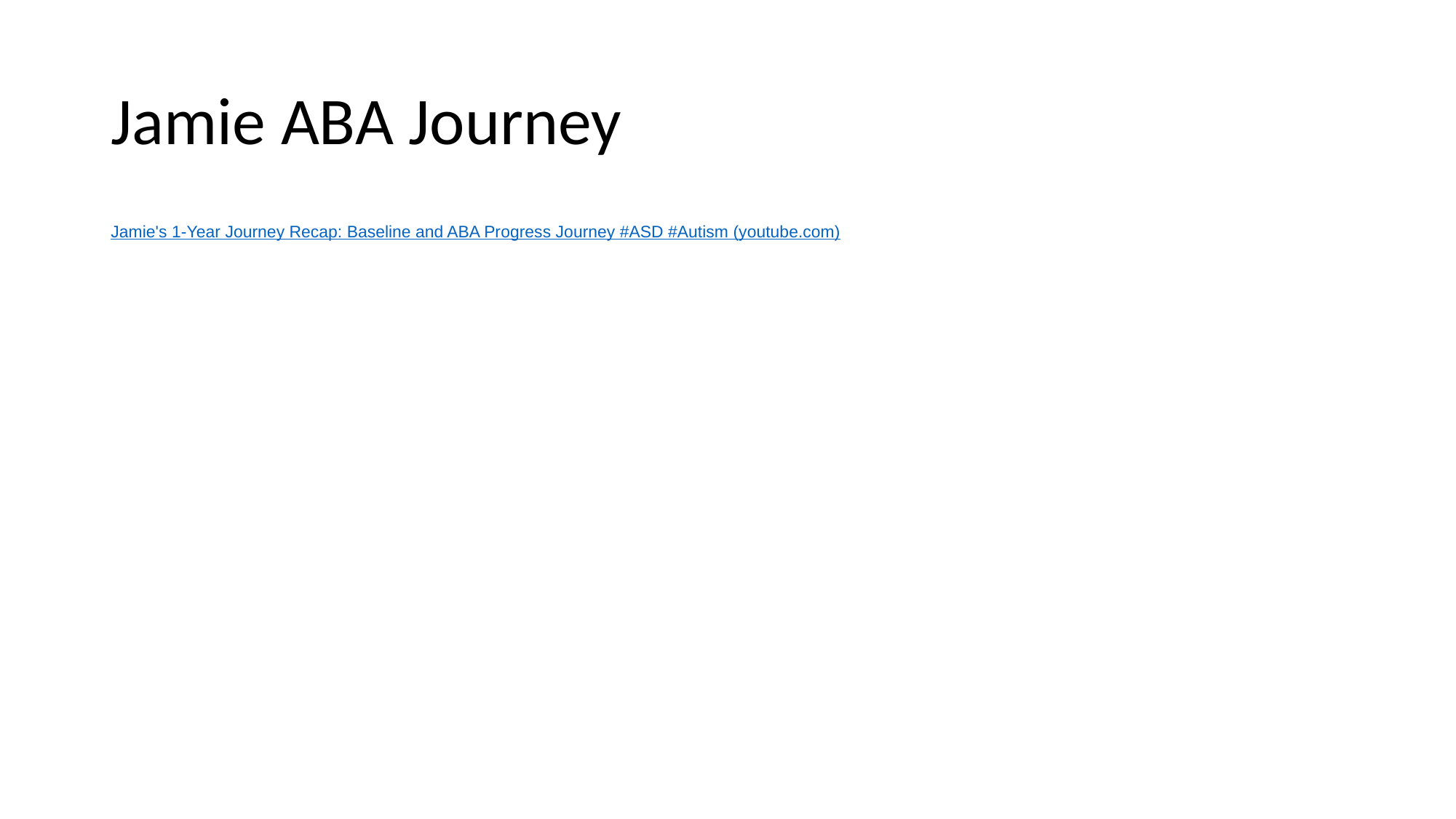

# Jamie ABA Journey
Jamie's 1-Year Journey Recap: Baseline and ABA Progress Journey #ASD #Autism (youtube.com)